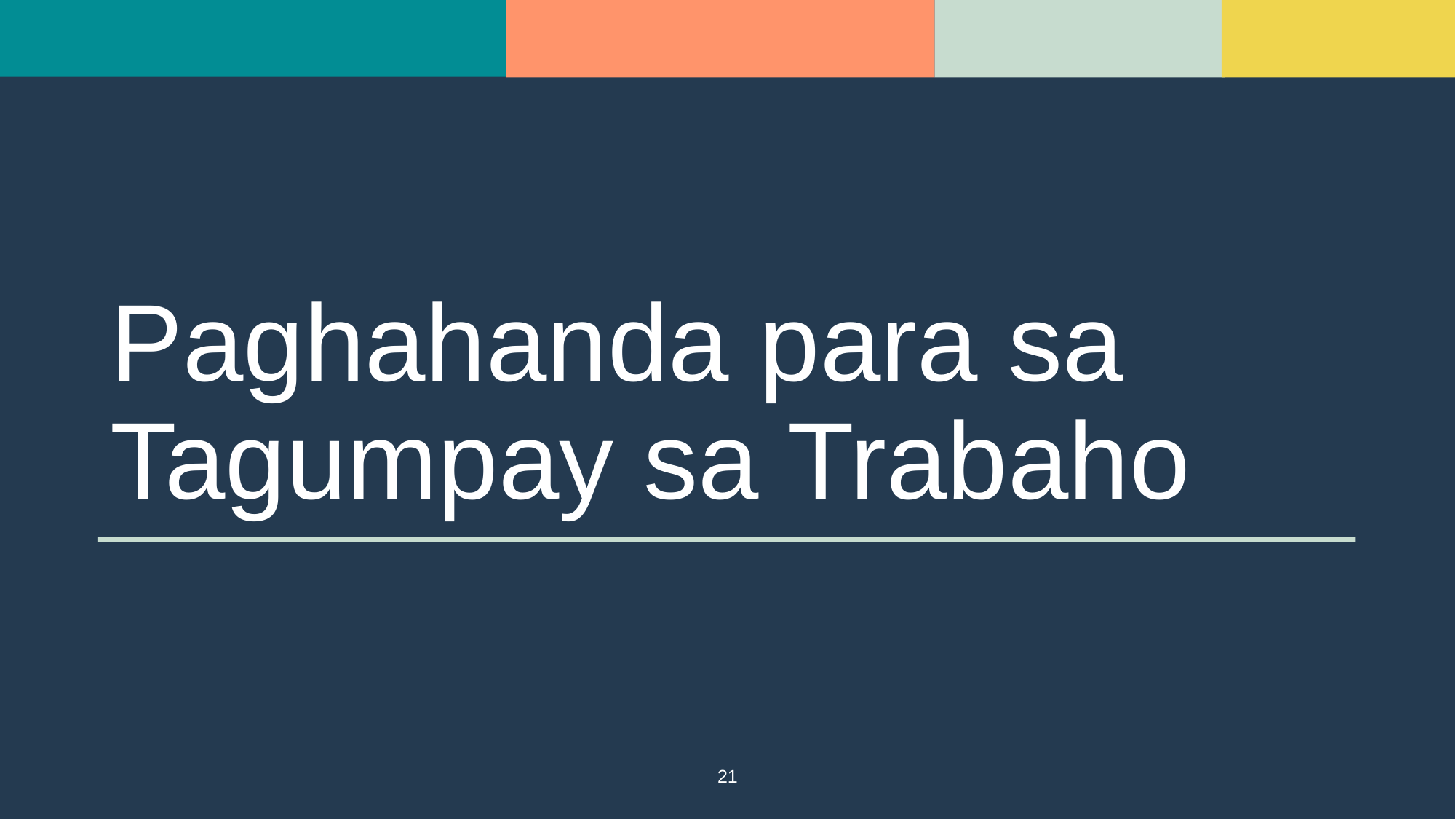

# Paghahanda para sa Tagumpay sa Trabaho
21